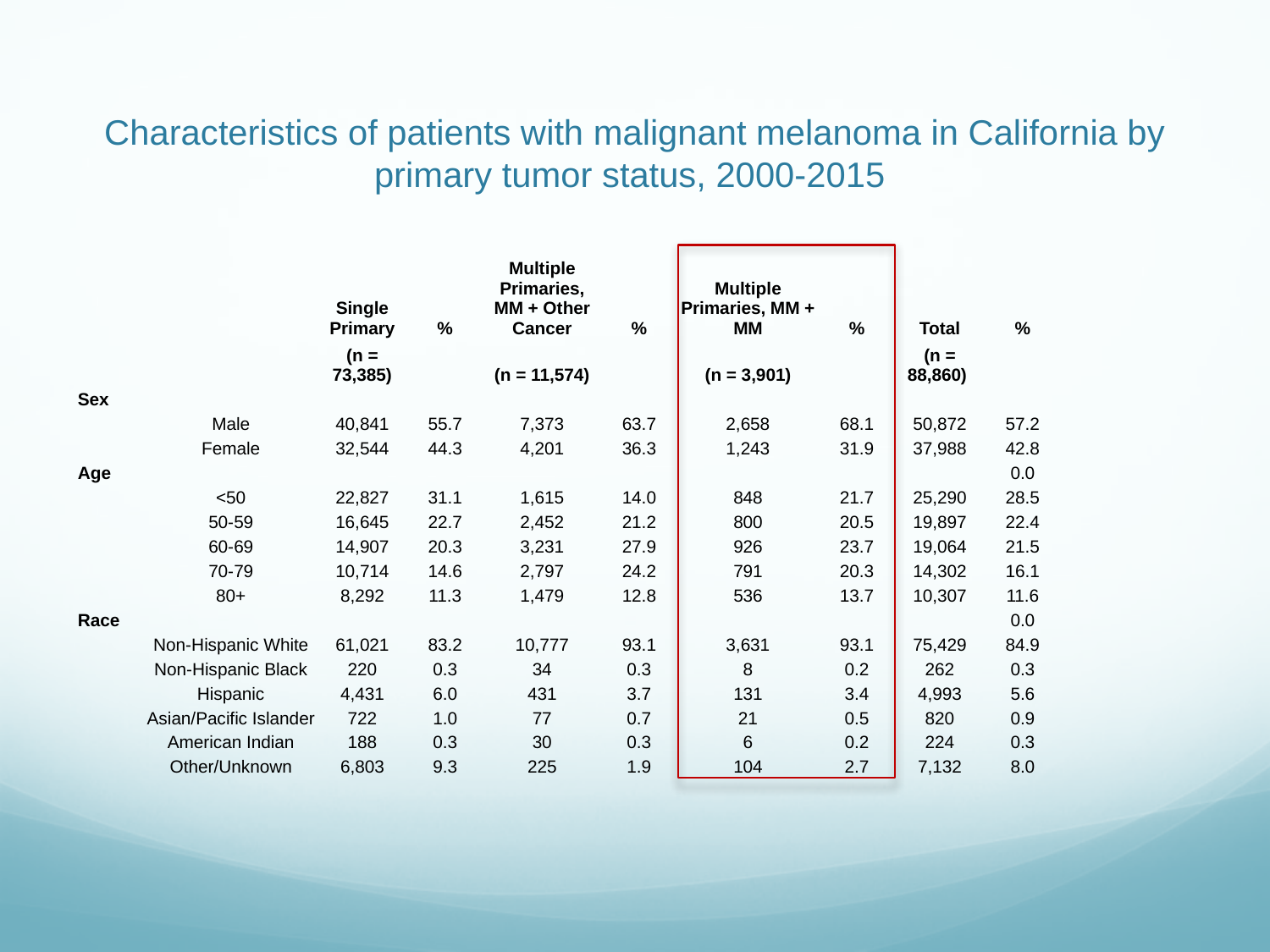

# Characteristics of patients with malignant melanoma in California by primary tumor status, 2000-2015
|  |  | Single Primary | % | Multiple Primaries, MM + Other Cancer | % | Multiple Primaries, MM + MM | % | Total | % |
| --- | --- | --- | --- | --- | --- | --- | --- | --- | --- |
|  |  | (n = 73,385) |  | (n = 11,574) |  | (n = 3,901) |  | (n = 88,860) |  |
| Sex |  |  |  |  |  |  |  |  |  |
|  | Male | 40,841 | 55.7 | 7,373 | 63.7 | 2,658 | 68.1 | 50,872 | 57.2 |
|  | Female | 32,544 | 44.3 | 4,201 | 36.3 | 1,243 | 31.9 | 37,988 | 42.8 |
| Age |  |  |  |  |  |  |  |  | 0.0 |
|  | <50 | 22,827 | 31.1 | 1,615 | 14.0 | 848 | 21.7 | 25,290 | 28.5 |
|  | 50-59 | 16,645 | 22.7 | 2,452 | 21.2 | 800 | 20.5 | 19,897 | 22.4 |
|  | 60-69 | 14,907 | 20.3 | 3,231 | 27.9 | 926 | 23.7 | 19,064 | 21.5 |
|  | 70-79 | 10,714 | 14.6 | 2,797 | 24.2 | 791 | 20.3 | 14,302 | 16.1 |
|  | 80+ | 8,292 | 11.3 | 1,479 | 12.8 | 536 | 13.7 | 10,307 | 11.6 |
| Race |  |  |  |  |  |  |  |  | 0.0 |
|  | Non-Hispanic White | 61,021 | 83.2 | 10,777 | 93.1 | 3,631 | 93.1 | 75,429 | 84.9 |
|  | Non-Hispanic Black | 220 | 0.3 | 34 | 0.3 | 8 | 0.2 | 262 | 0.3 |
|  | Hispanic | 4,431 | 6.0 | 431 | 3.7 | 131 | 3.4 | 4,993 | 5.6 |
|  | Asian/Pacific Islander | 722 | 1.0 | 77 | 0.7 | 21 | 0.5 | 820 | 0.9 |
|  | American Indian | 188 | 0.3 | 30 | 0.3 | 6 | 0.2 | 224 | 0.3 |
|  | Other/Unknown | 6,803 | 9.3 | 225 | 1.9 | 104 | 2.7 | 7,132 | 8.0 |